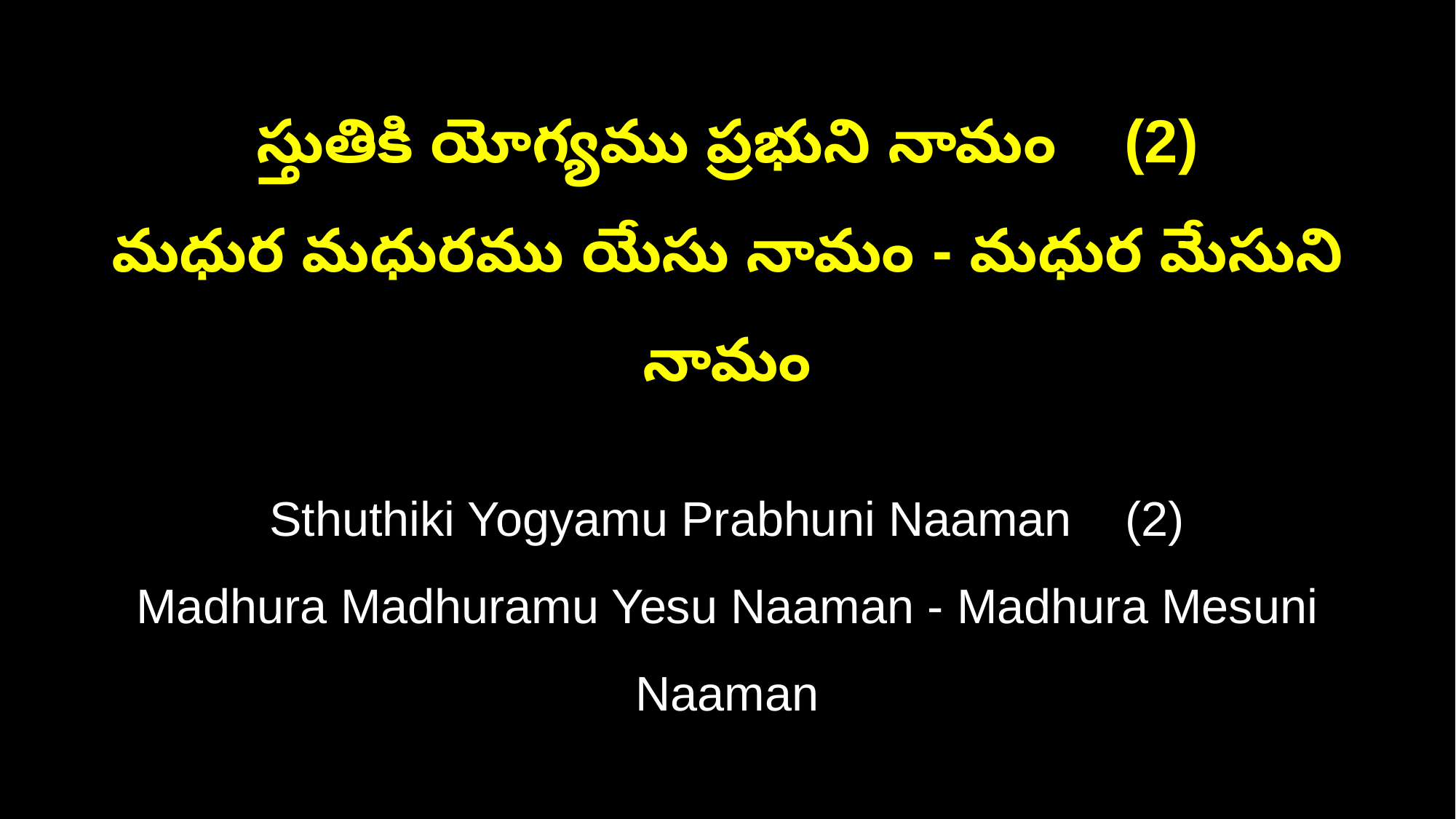

స్తుతికి యోగ్యము ప్రభుని నామం    (2)
మధుర మధురము యేసు నామం - మధుర మేసుని నామం
Sthuthiki Yogyamu Prabhuni Naaman    (2)
Madhura Madhuramu Yesu Naaman - Madhura Mesuni Naaman